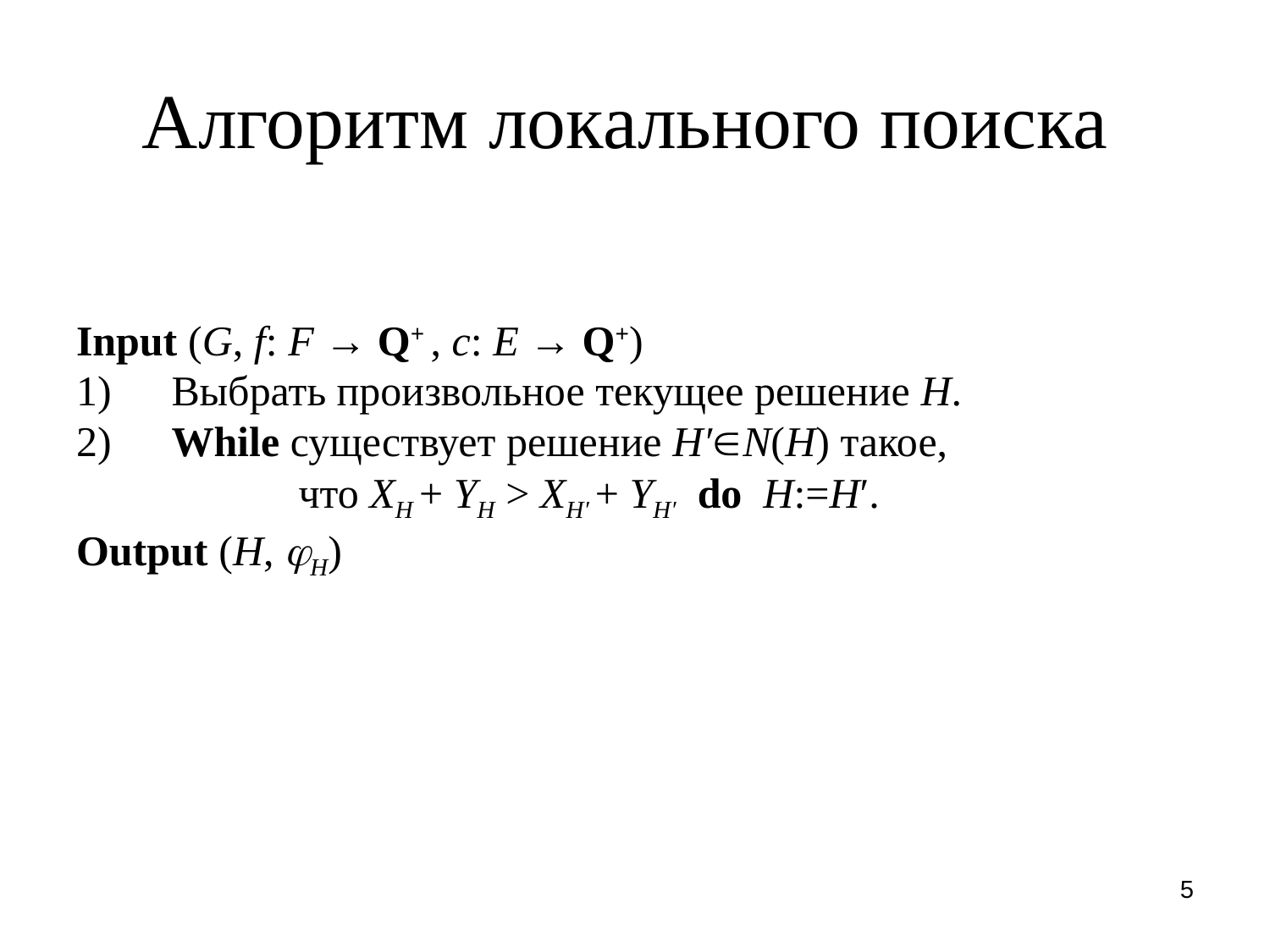

# Алгоритм локального поиска

Input (G, f: F → Q+ , c: E → Q+)
 Выбрать произвольное текущее решение H.
 While существует решение H′∈N(H) такое,                                     что XH + YH > XH′ + YH′  do  H:=H′.
Output (H, ϕH)
5